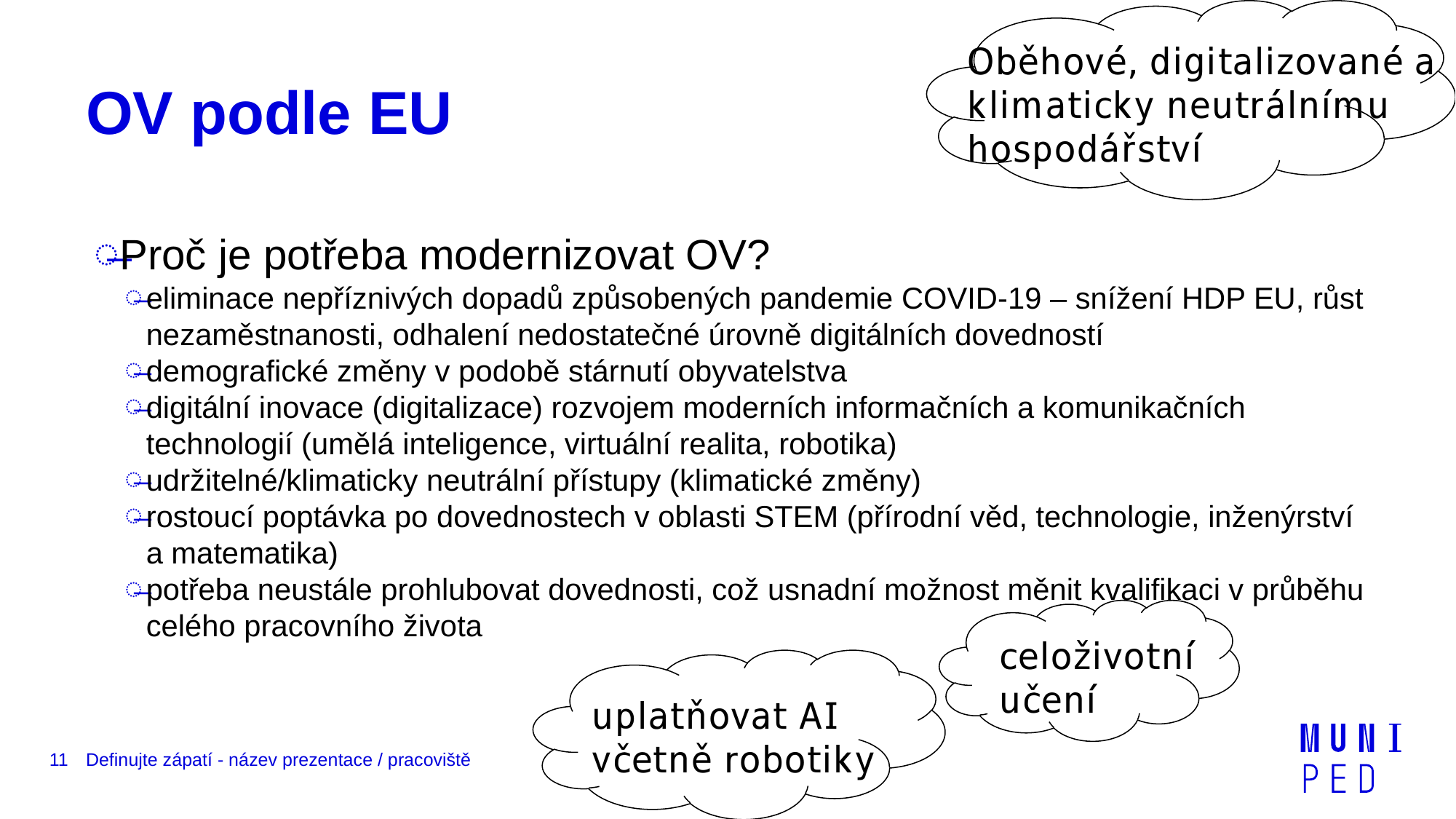

Oběhové, digitalizované a klimaticky neutrálnímu hospodářství
# OV podle EU
Proč je potřeba modernizovat OV?
eliminace nepříznivých dopadů způsobených pandemie COVID-19 – snížení HDP EU, růst nezaměstnanosti, odhalení nedostatečné úrovně digitálních dovedností
demografické změny v podobě stárnutí obyvatelstva
digitální inovace (digitalizace) rozvojem moderních informačních a komunikačních technologií (umělá inteligence, virtuální realita, robotika)
udržitelné/klimaticky neutrální přístupy (klimatické změny)
rostoucí poptávka po dovednostech v oblasti STEM (přírodní věd, technologie, inženýrství a matematika)
potřeba neustále prohlubovat dovednosti, což usnadní možnost měnit kvalifikaci v průběhu celého pracovního života

celoživotní učení

uplatňovat AI včetně robotiky
11
Definujte zápatí - název prezentace / pracoviště